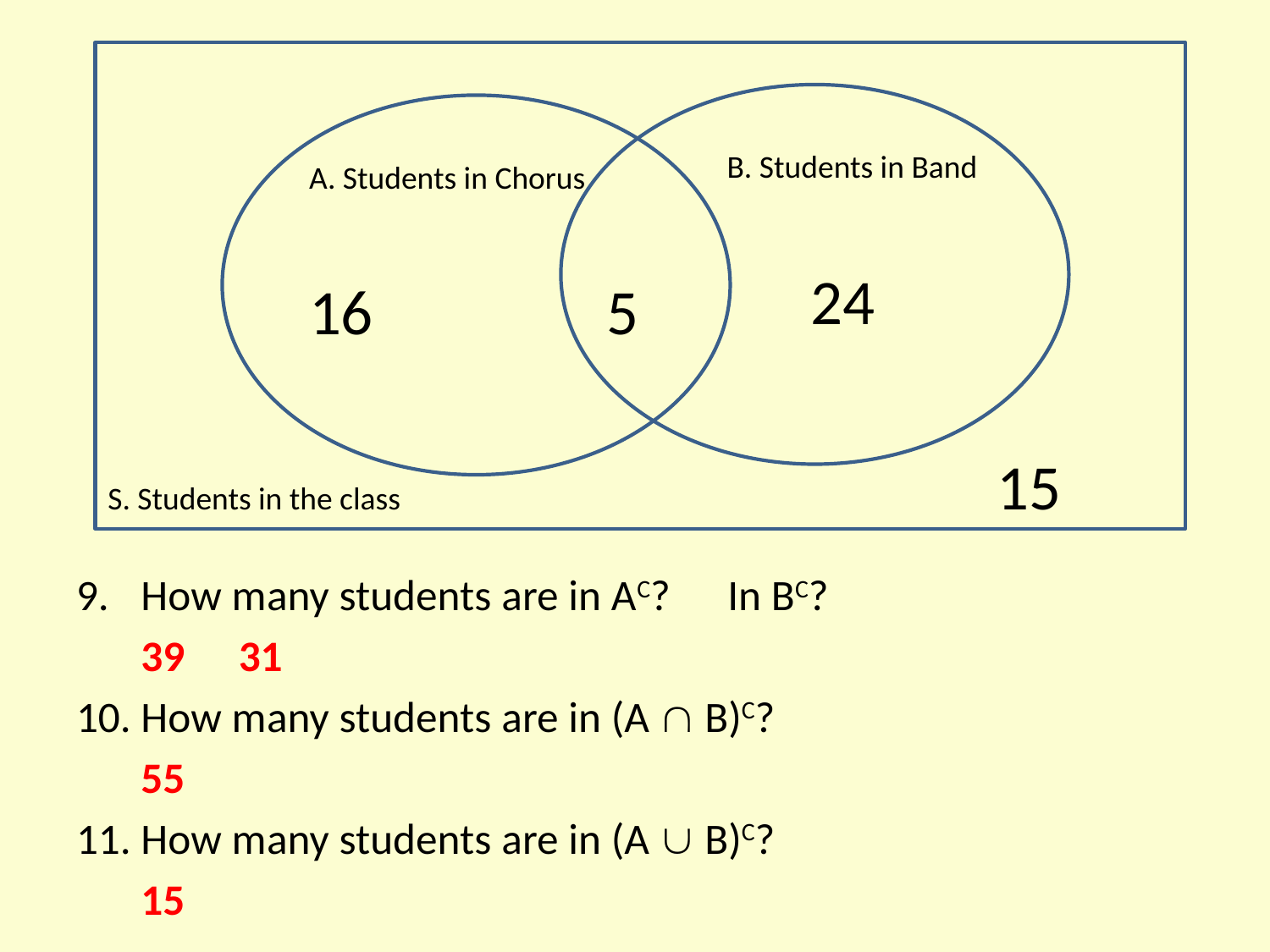

S. Students in the class					15
           B. Students in Band

	     24
A. Students in Chorus

16		      5
How many students are in AC?	In BC?
	39						31
How many students are in (A ∩ B)C?
	55
How many students are in (A ∪ B)C?
	15